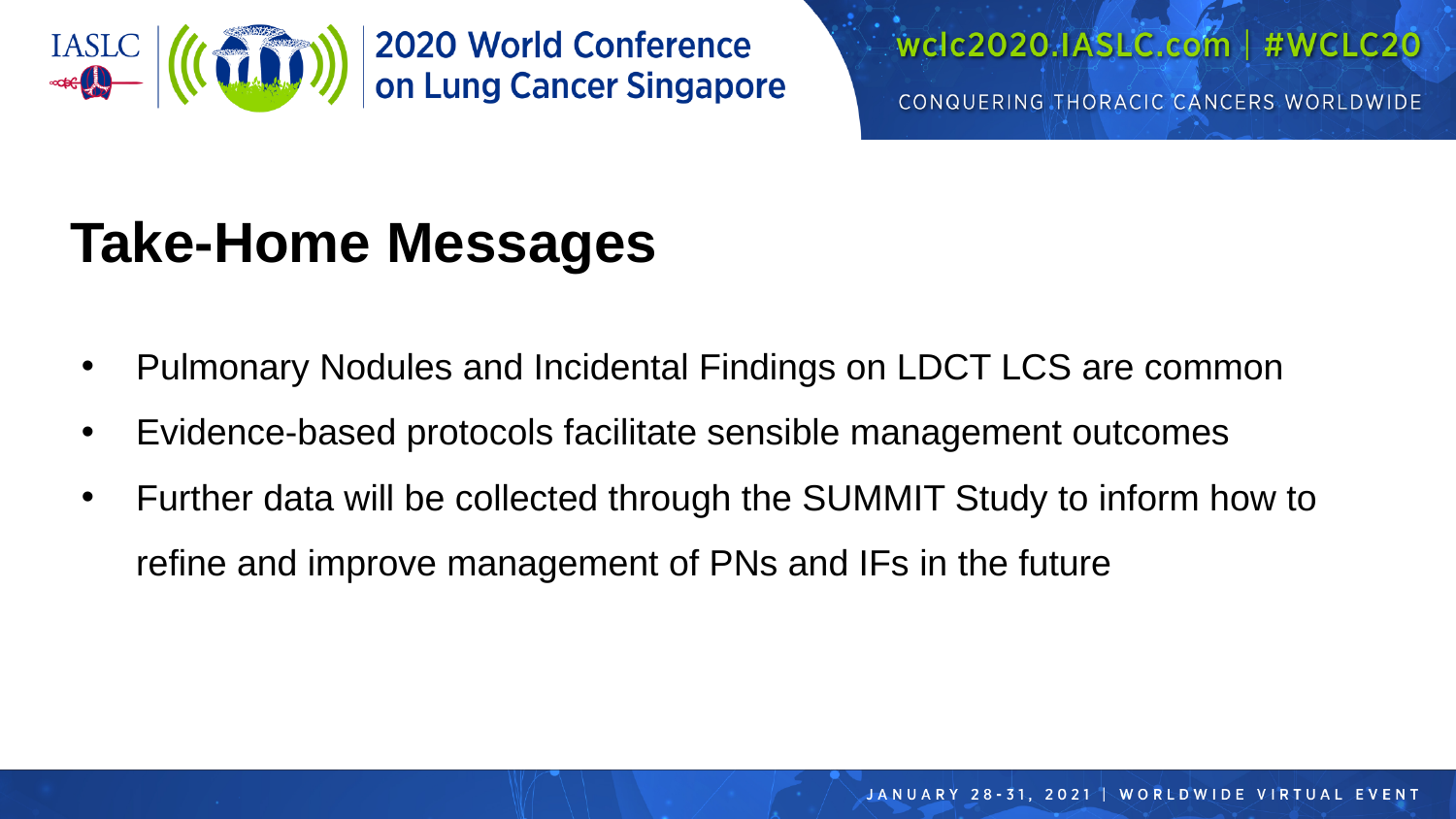

Take-Home Messages
Pulmonary Nodules and Incidental Findings on LDCT LCS are common
Evidence-based protocols facilitate sensible management outcomes
Further data will be collected through the SUMMIT Study to inform how to refine and improve management of PNs and IFs in the future